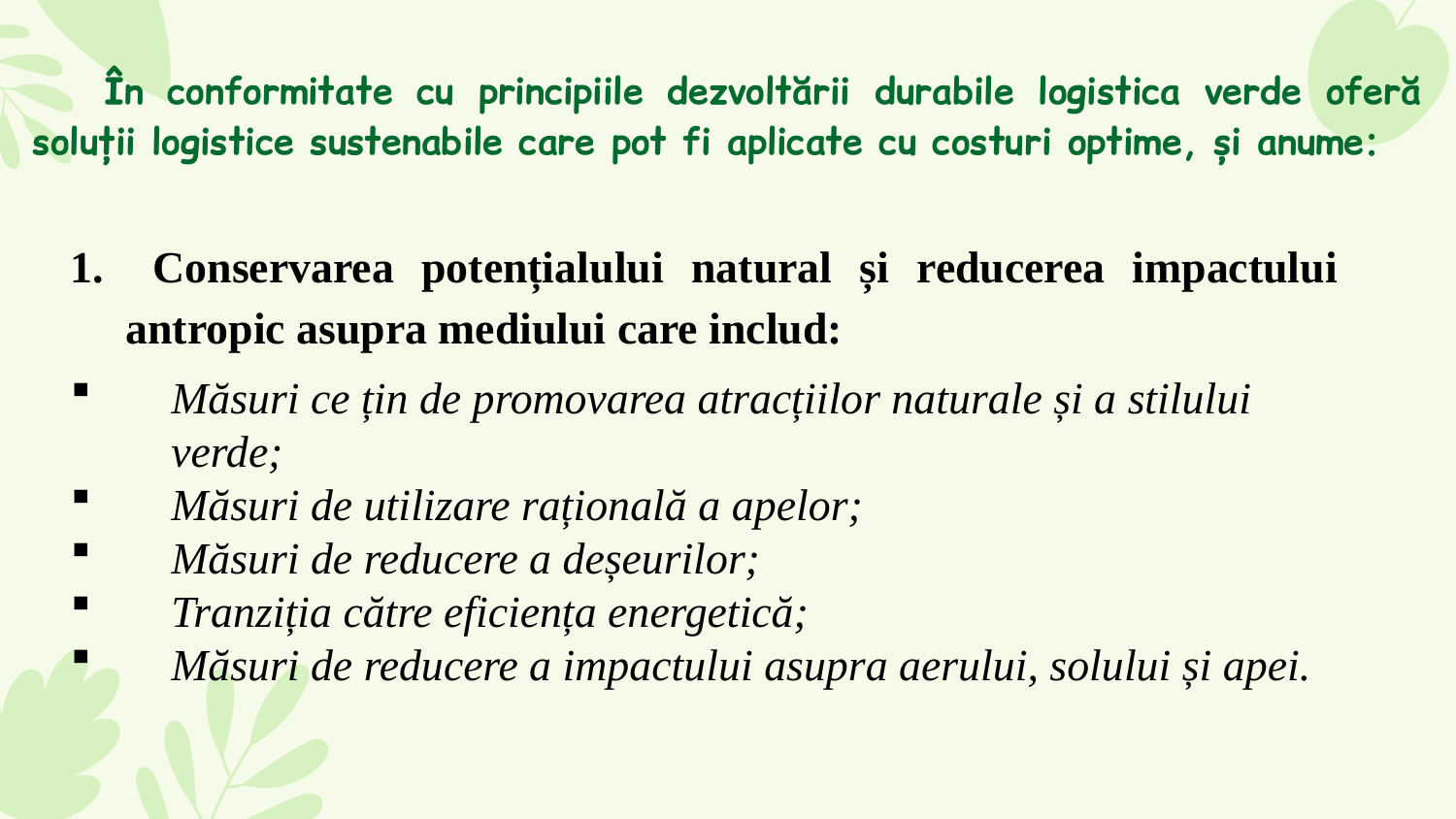

În conformitate cu principiile dezvoltării durabile logistica verde oferă soluții logistice sustenabile care pot fi aplicate cu costuri optime, și anume:
 Conservarea potențialului natural și reducerea impactului antropic asupra mediului care includ:
Măsuri ce țin de promovarea atracțiilor naturale și a stilului verde;
Măsuri de utilizare rațională a apelor;
Măsuri de reducere a deșeurilor;
Tranziția către eficiența energetică;
Măsuri de reducere a impactului asupra aerului, solului și apei.